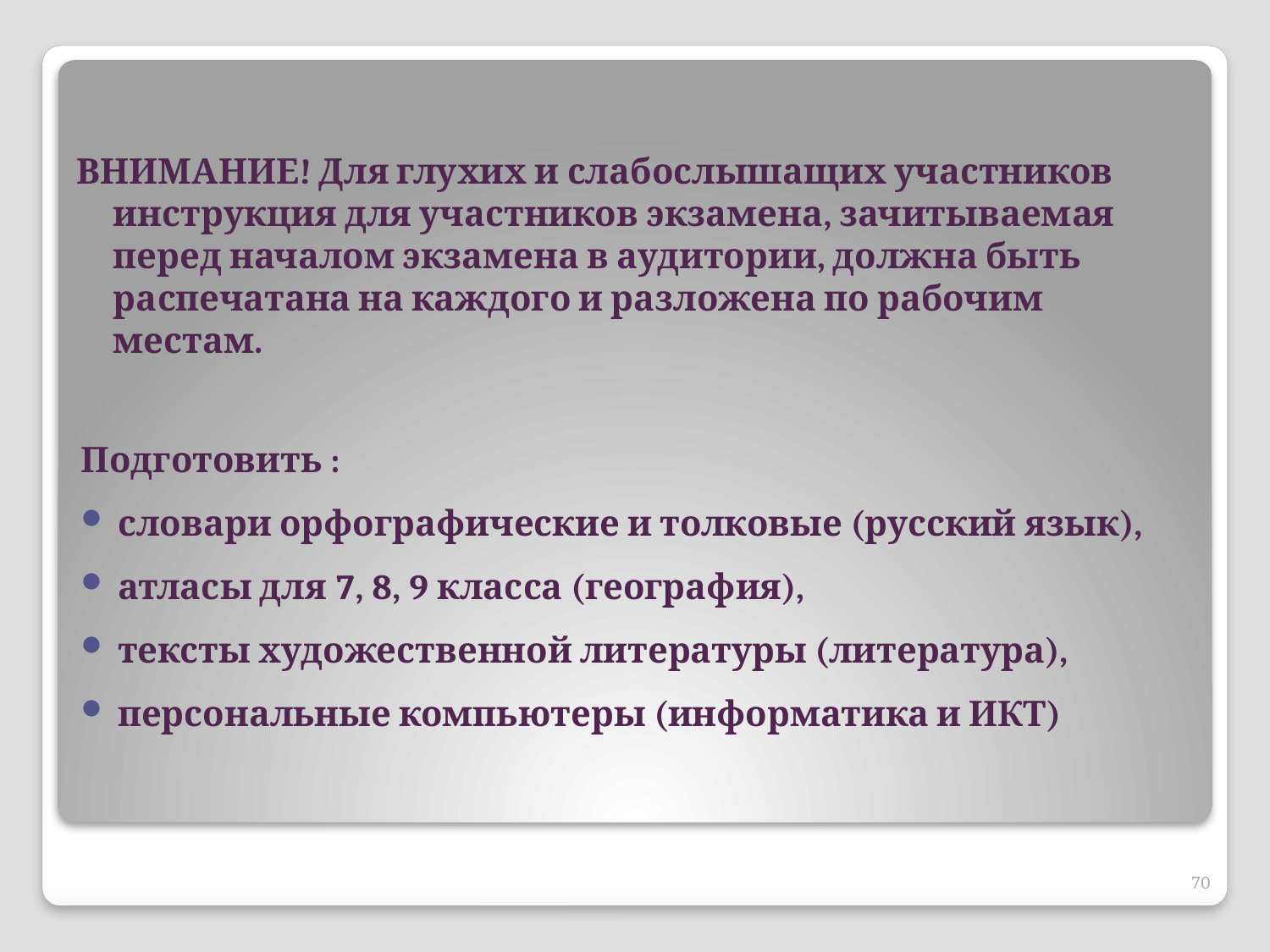

ВНИМАНИЕ! Для глухих и слабослышащих участников инструкция для участников экзамена, зачитываемая перед началом экзамена в аудитории, должна быть распечатана на каждого и разложена по рабочим местам.
Подготовить :
словари орфографические и толковые (русский язык),
атласы для 7, 8, 9 класса (география),
тексты художественной литературы (литература),
персональные компьютеры (информатика и ИКТ)

70